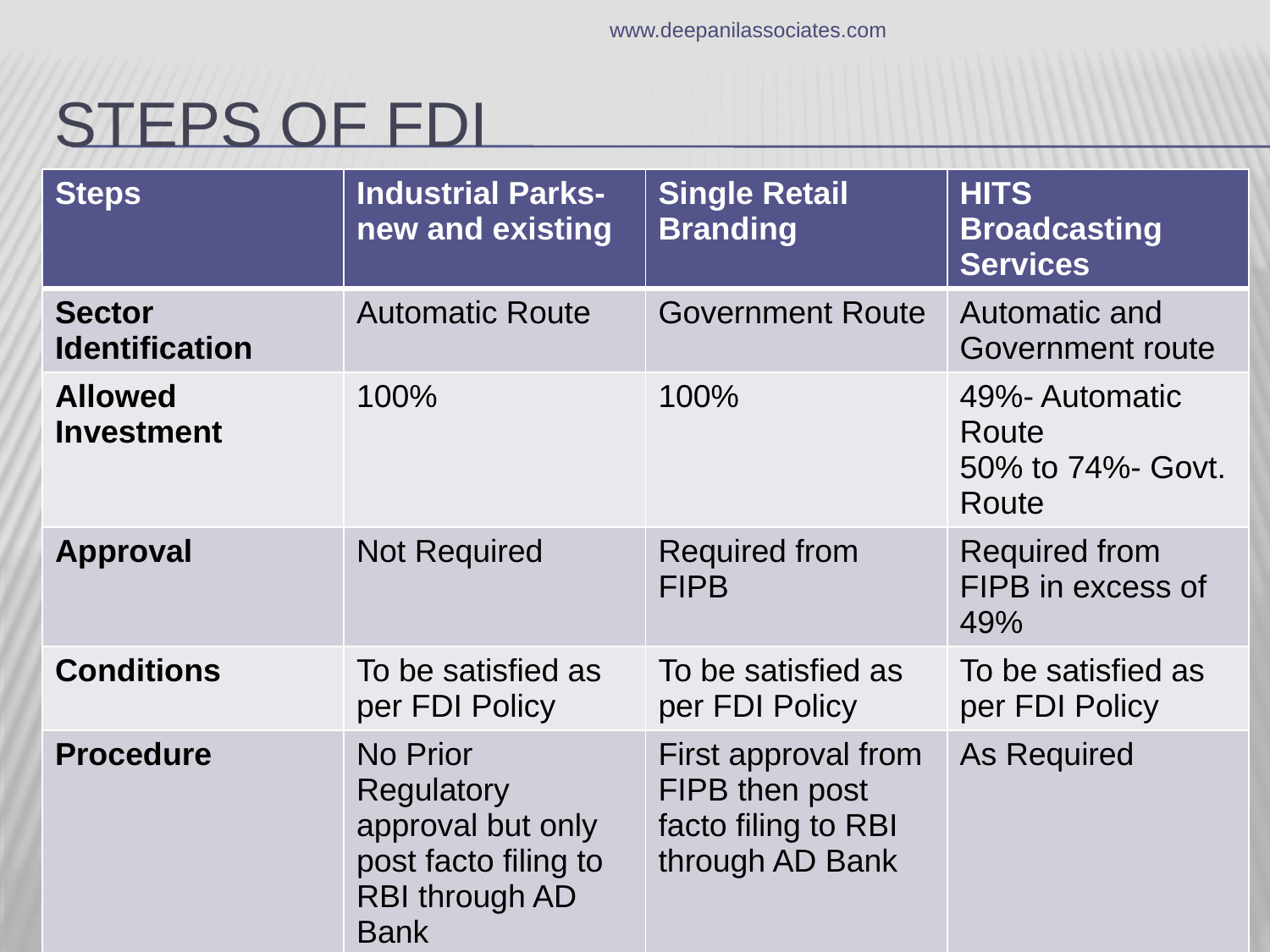

www.deepanilassociates.com
# Steps of FDi
| Steps | Industrial Parks- new and existing | Single Retail Branding | HITS Broadcasting Services |
| --- | --- | --- | --- |
| Sector Identification | Automatic Route | Government Route | Automatic and Government route |
| Allowed Investment | 100% | 100% | 49%- Automatic Route 50% to 74%- Govt. Route |
| Approval | Not Required | Required from FIPB | Required from FIPB in excess of 49% |
| Conditions | To be satisfied as per FDI Policy | To be satisfied as per FDI Policy | To be satisfied as per FDI Policy |
| Procedure | No Prior Regulatory approval but only post facto filing to RBI through AD Bank | First approval from FIPB then post facto filing to RBI through AD Bank | As Required |
19